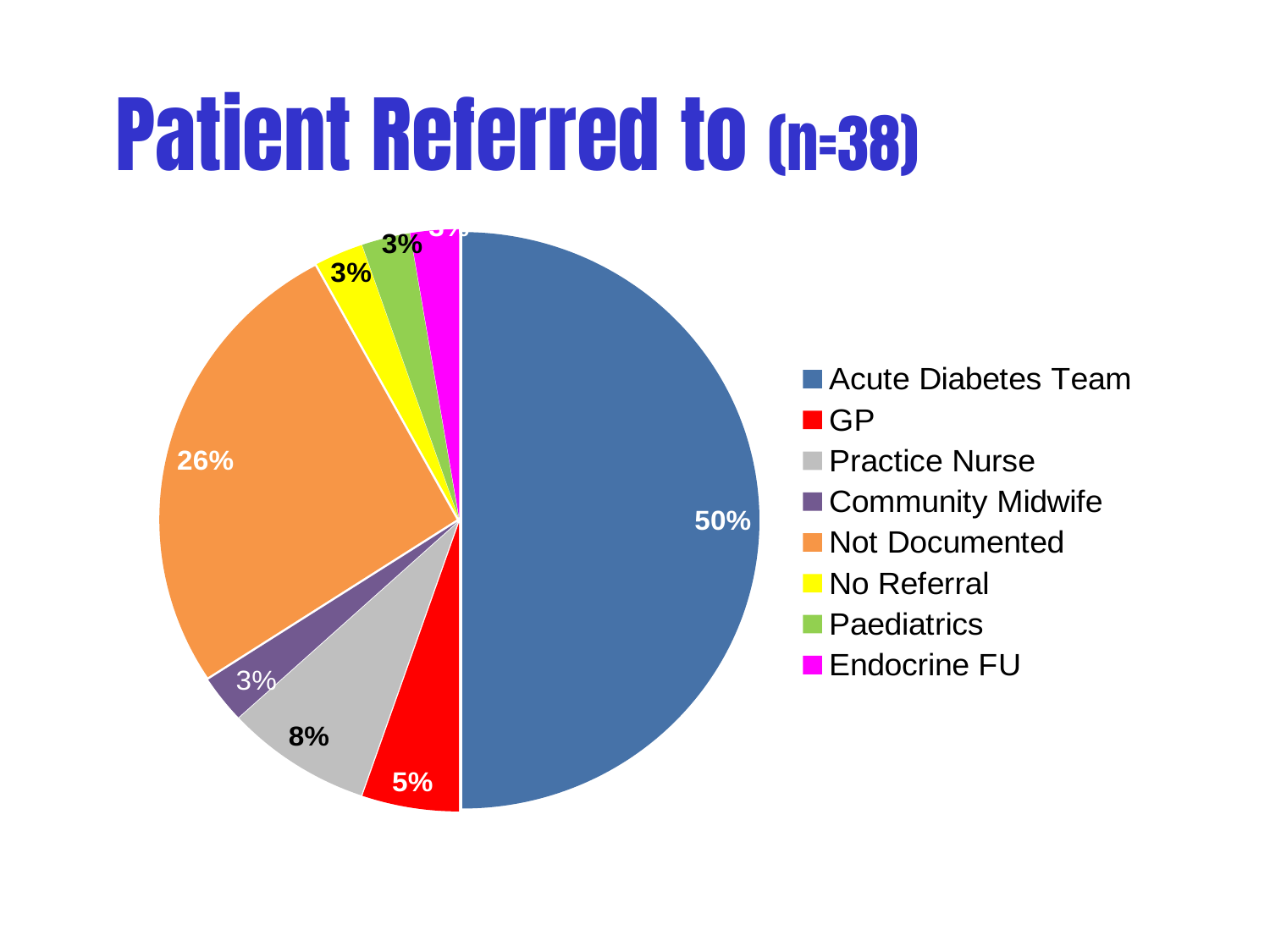

Patient Referred to (n=38)

### Chart

| Category |  |
|---|---|
| Acute Diabetes Team | 19.0 |
| GP | 2.0 |
| Practice Nurse | 3.0 |
| Community Midwife | 1.0 |
| Not Documented | 10.0 |
| No Referral | 1.0 |
| Paediatrics | 1.0 |
| Endocrine FU | 1.0 |